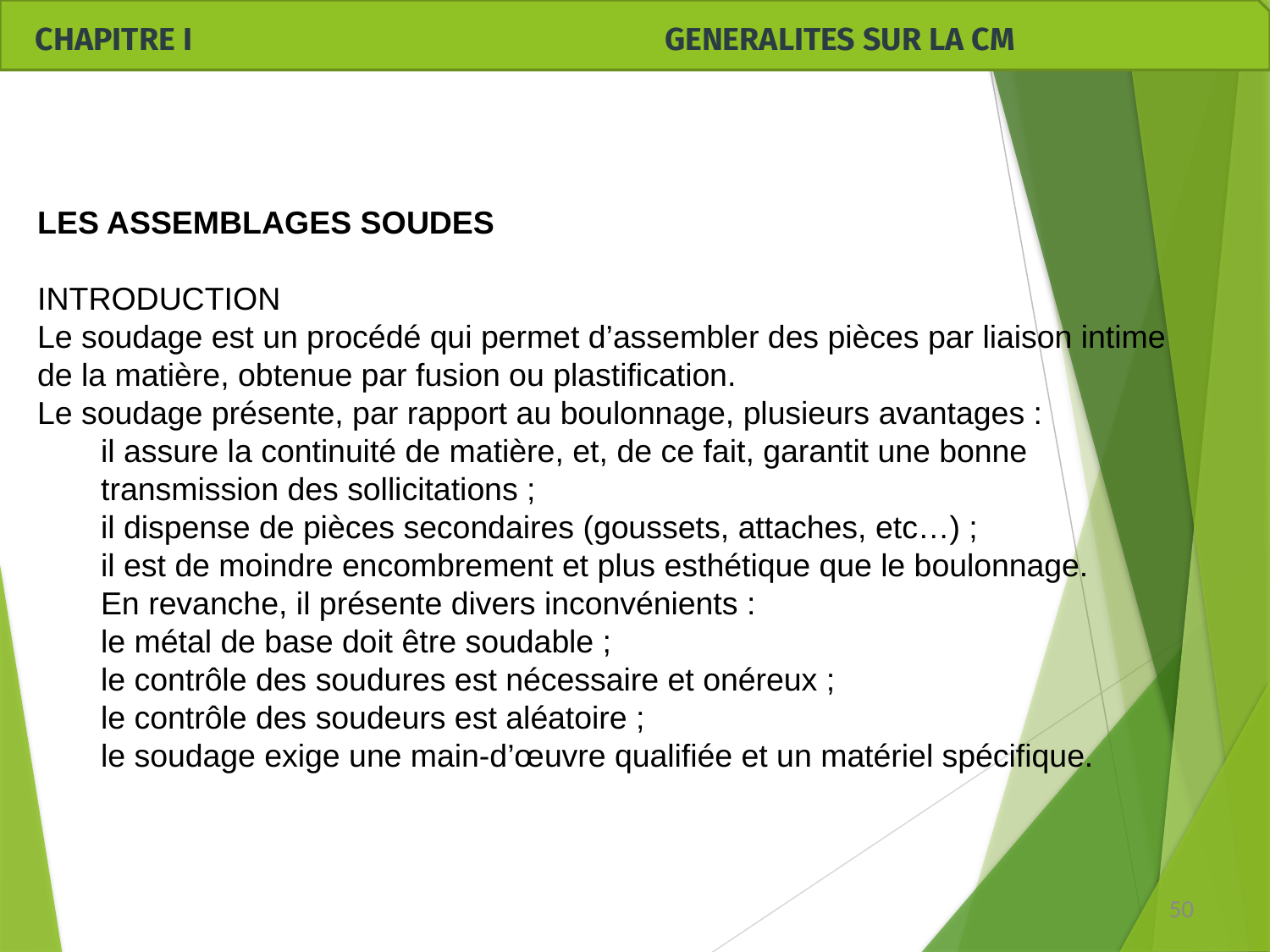

CHAPITRE I                                                              GENERALITES SUR LA CM

LES ASSEMBLAGES SOUDES

INTRODUCTION
Le soudage est un procédé qui permet d’assembler des pièces par liaison intime de la matière, obtenue par fusion ou plastification.
Le soudage présente, par rapport au boulonnage, plusieurs avantages :
il assure la continuité de matière, et, de ce fait, garantit une bonne transmission des sollicitations ;
il dispense de pièces secondaires (goussets, attaches, etc…) ;
il est de moindre encombrement et plus esthétique que le boulonnage.
En revanche, il présente divers inconvénients :
le métal de base doit être soudable ;
le contrôle des soudures est nécessaire et onéreux ;
le contrôle des soudeurs est aléatoire ;
le soudage exige une main-d’œuvre qualifiée et un matériel spécifique.

50